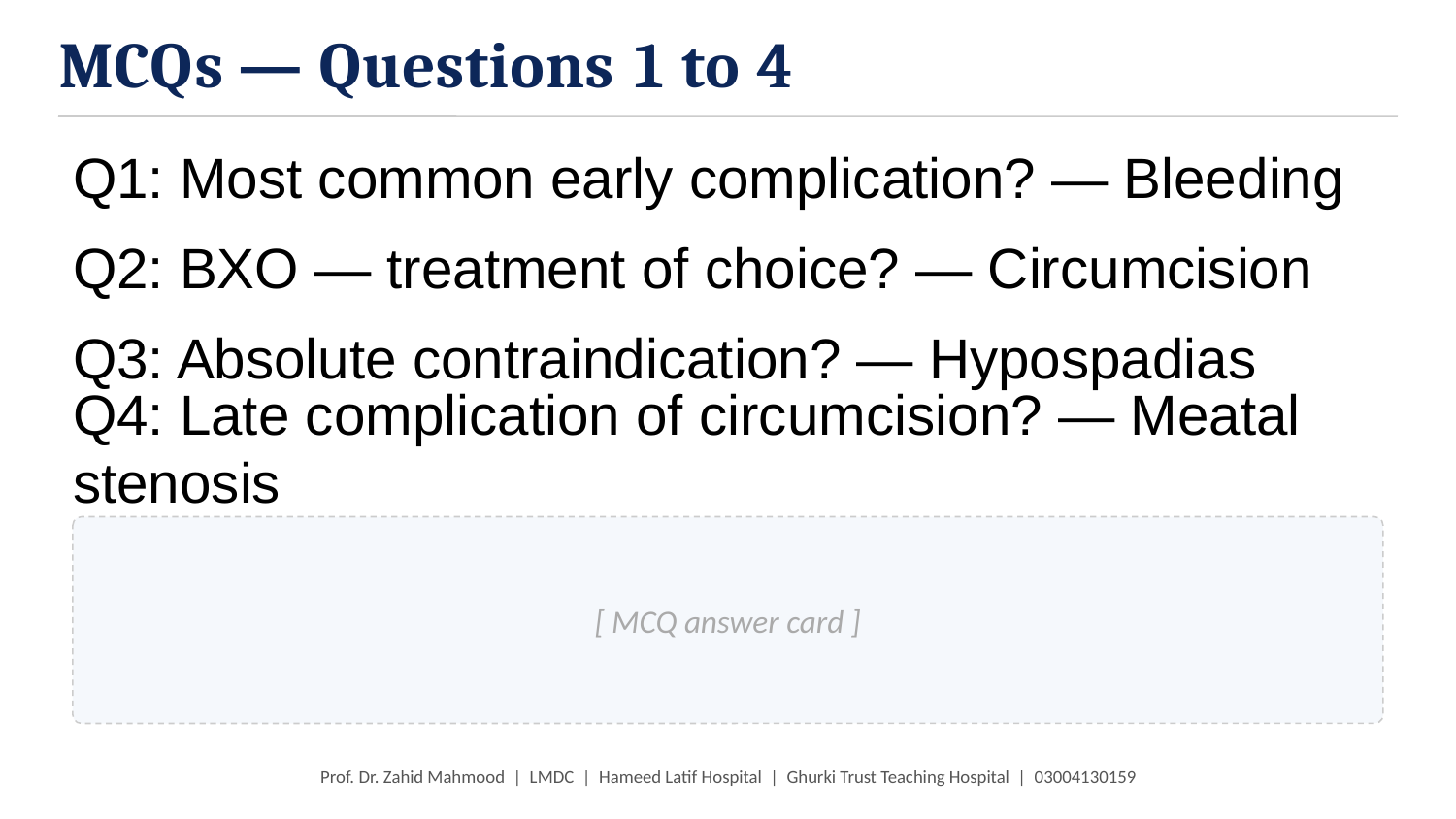

MCQs — Questions 1 to 4

Q1: Most common early complication? — Bleeding
Q2: BXO — treatment of choice? — Circumcision
Q3: Absolute contraindication? — Hypospadias
Q4: Late complication of circumcision? — Meatal stenosis

[ MCQ answer card ]
Prof. Dr. Zahid Mahmood  |  LMDC  |  Hameed Latif Hospital  |  Ghurki Trust Teaching Hospital  |  03004130159